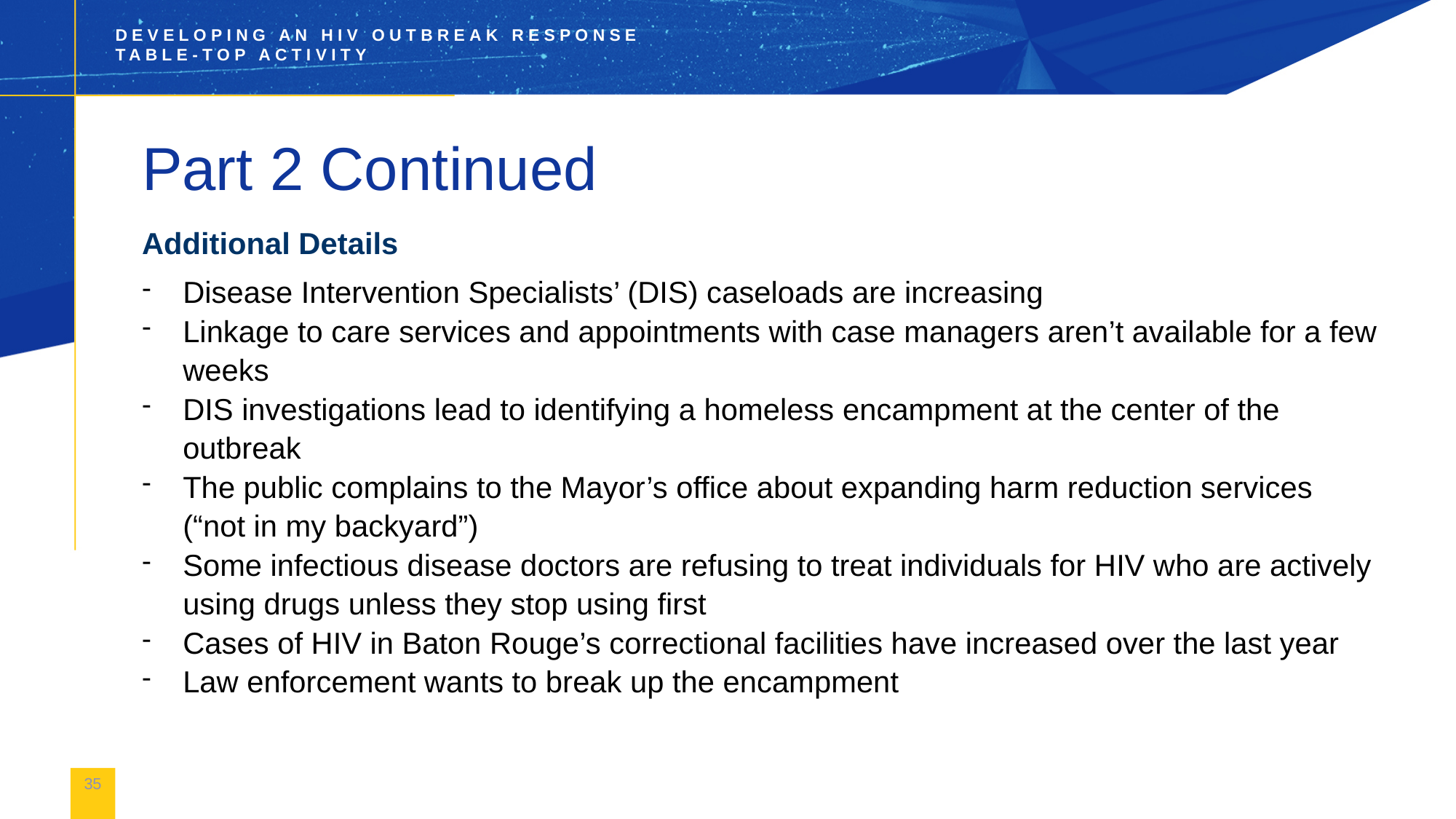

# Part 2 Continued
Additional Details
Disease Intervention Specialists’ (DIS) caseloads are increasing
Linkage to care services and appointments with case managers aren’t available for a few weeks
DIS investigations lead to identifying a homeless encampment at the center of the outbreak
The public complains to the Mayor’s office about expanding harm reduction services (“not in my backyard”)
Some infectious disease doctors are refusing to treat individuals for HIV who are actively using drugs unless they stop using first
Cases of HIV in Baton Rouge’s correctional facilities have increased over the last year
Law enforcement wants to break up the encampment

35